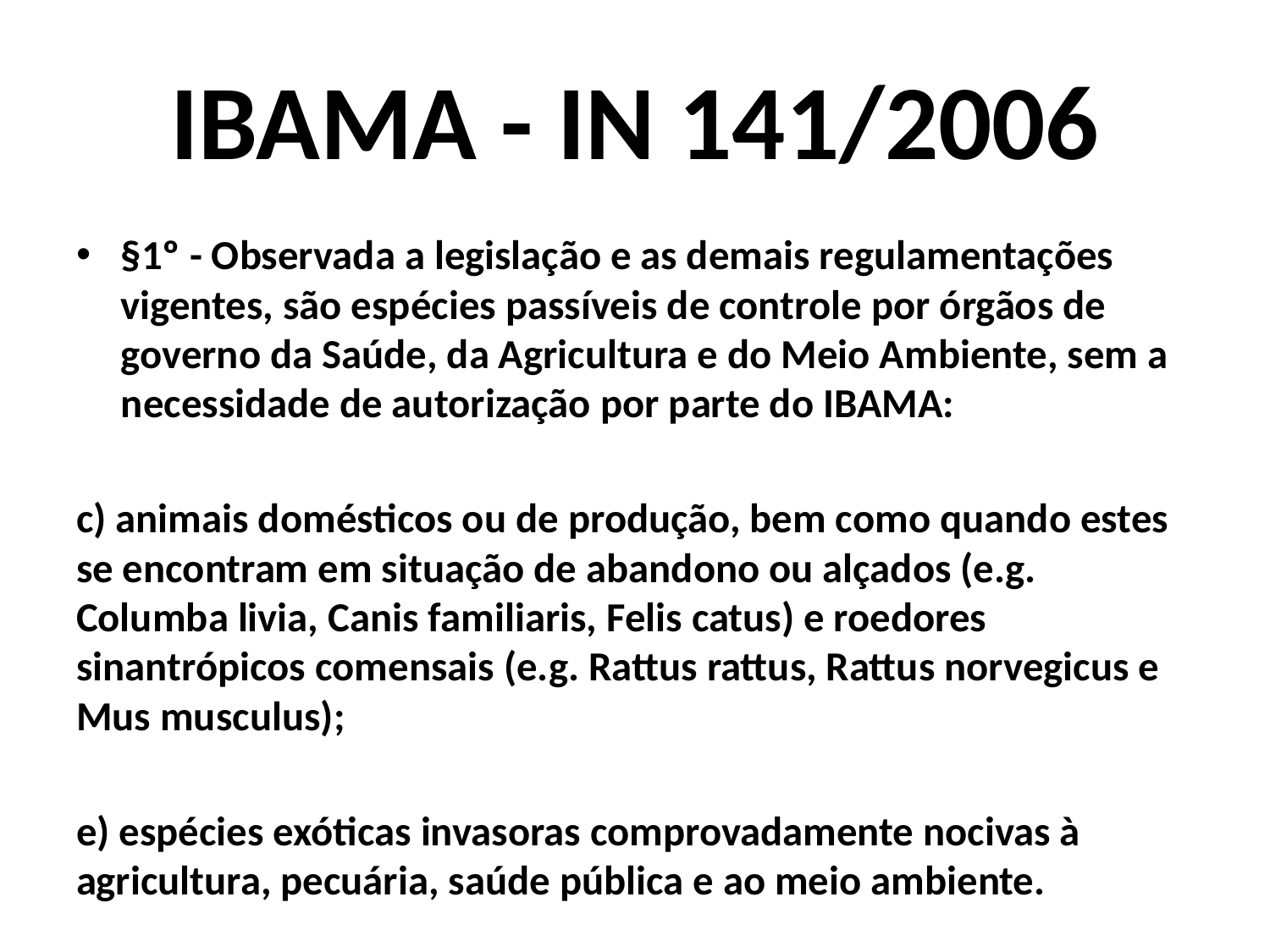

# IBAMA - IN 141/2006
§1º - Observada a legislação e as demais regulamentações vigentes, são espécies passíveis de controle por órgãos de governo da Saúde, da Agricultura e do Meio Ambiente, sem a necessidade de autorização por parte do IBAMA:

c) animais domésticos ou de produção, bem como quando estes se encontram em situação de abandono ou alçados (e.g. Columba livia, Canis familiaris, Felis catus) e roedores sinantrópicos comensais (e.g. Rattus rattus, Rattus norvegicus e Mus musculus);

e) espécies exóticas invasoras comprovadamente nocivas à agricultura, pecuária, saúde pública e ao meio ambiente.